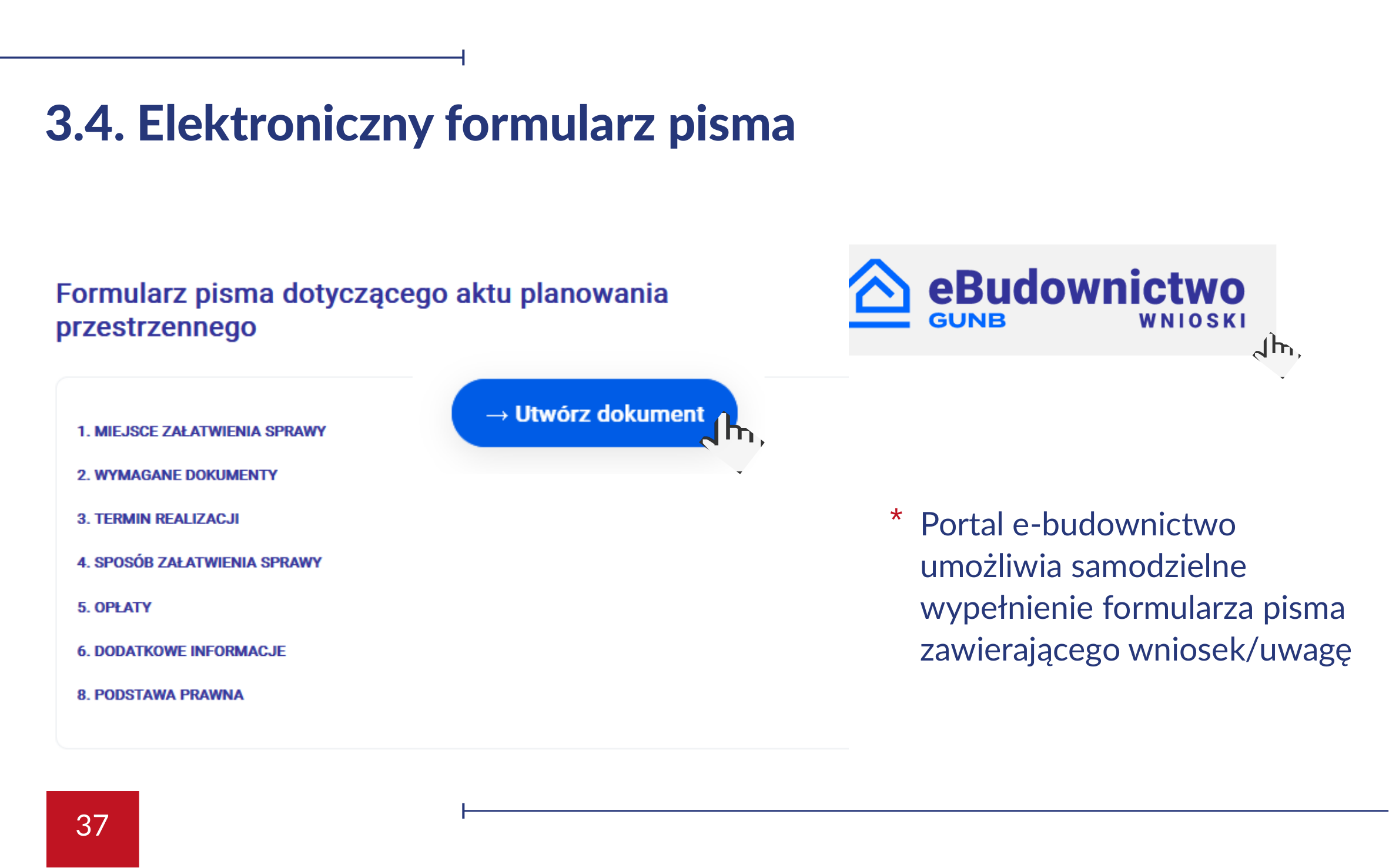

3.4. Elektroniczny formularz pisma

*
Portal e-budownictwo umożliwia samodzielne wypełnienie formularza pisma zawierającego wniosek/uwagę